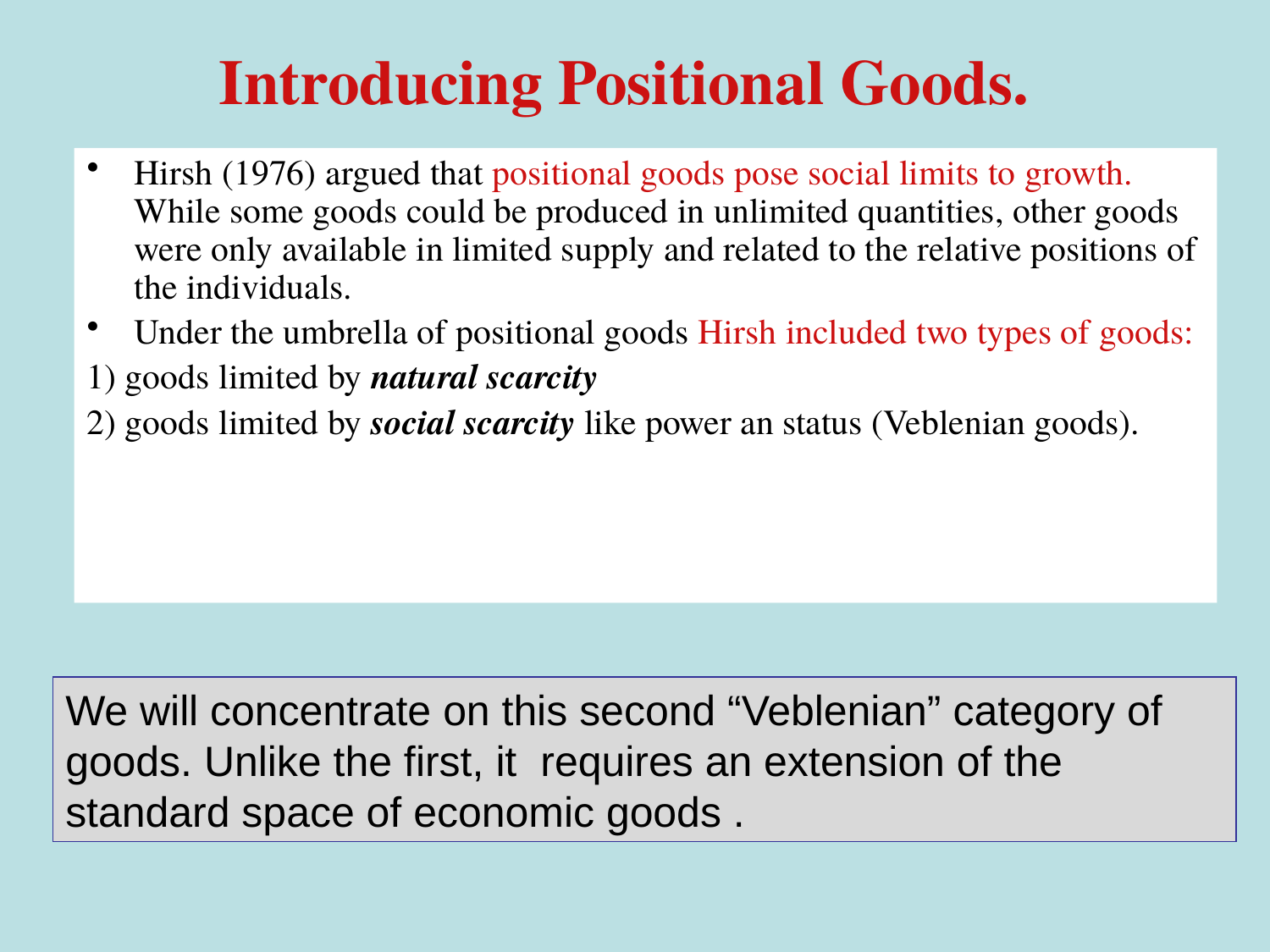

# Introducing Positional Goods.
Hirsh (1976) argued that positional goods pose social limits to growth. While some goods could be produced in unlimited quantities, other goods were only available in limited supply and related to the relative positions of the individuals.
Under the umbrella of positional goods Hirsh included two types of goods:
1) goods limited by natural scarcity
2) goods limited by social scarcity like power an status (Veblenian goods).

We will concentrate on this second “Veblenian” category of goods. Unlike the first, it  requires an extension of the standard space of economic goods .